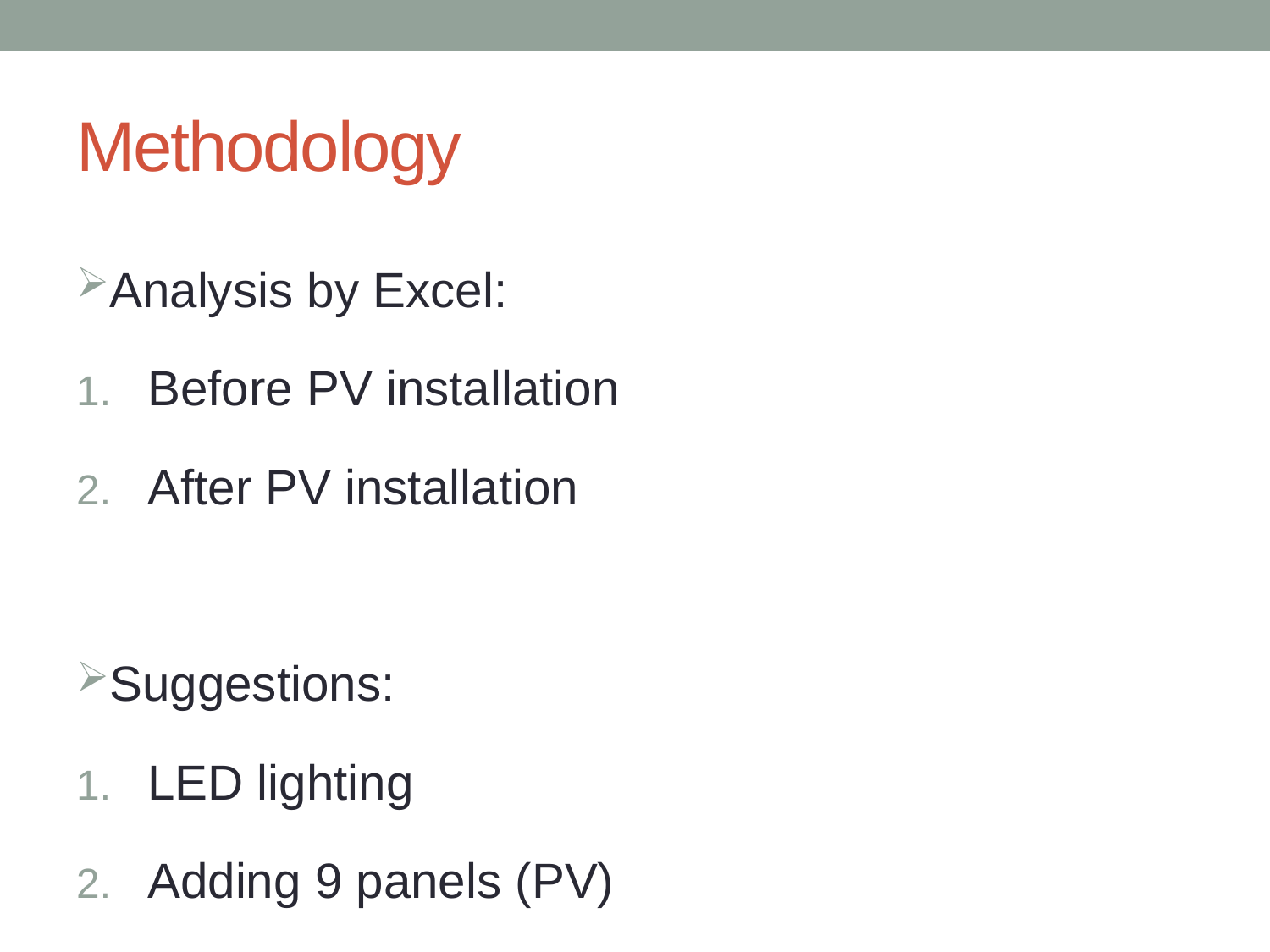

# Methodology
Analysis by Excel:
Before PV installation
After PV installation

Suggestions:
LED lighting
Adding 9 panels (PV)